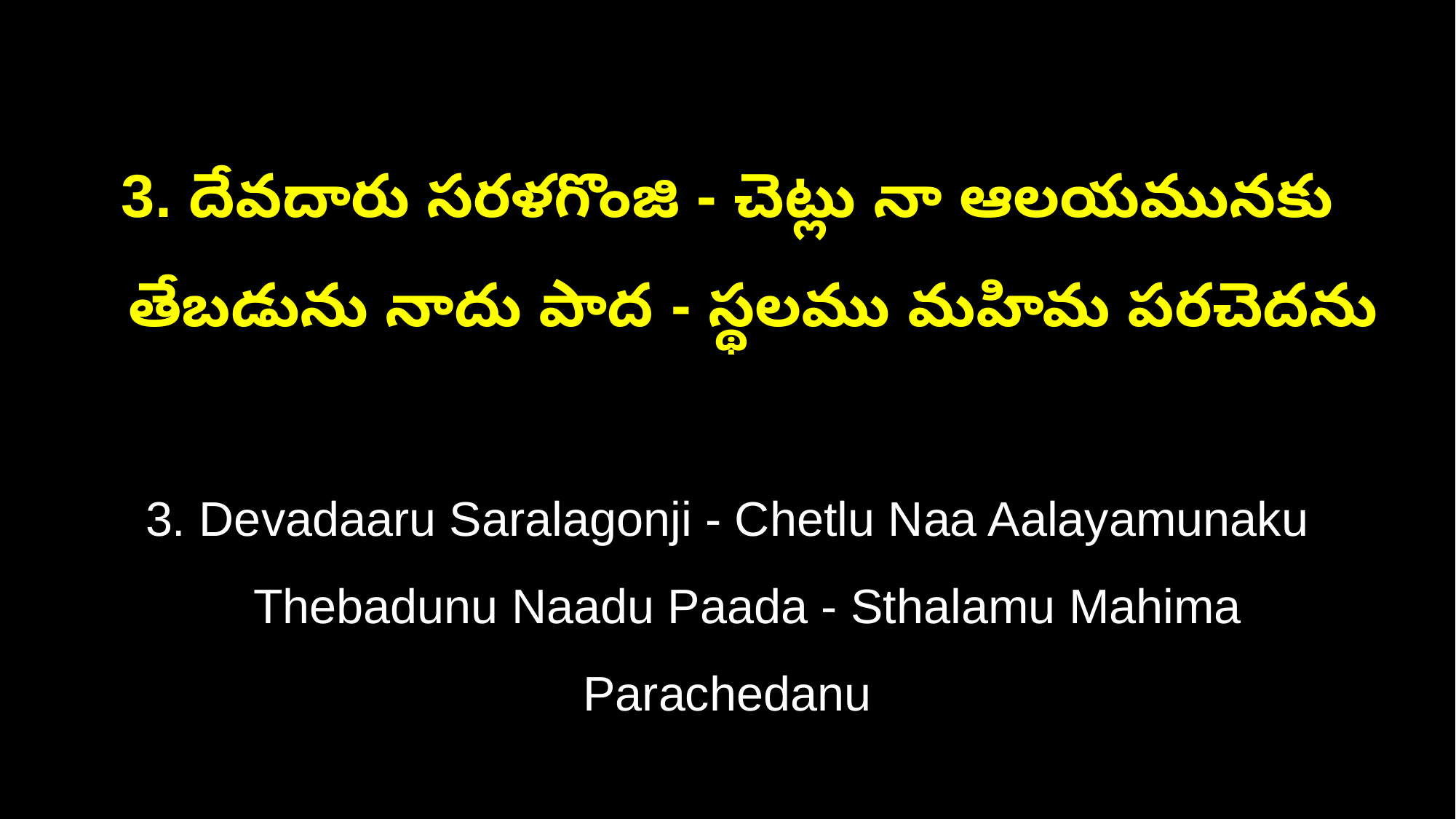

3. దేవదారు సరళగొంజి - చెట్లు నా ఆలయమునకు
   తేబడును నాదు పాద - స్థలము మహిమ పరచెదను
3. Devadaaru Saralagonji - Chetlu Naa Aalayamunaku
   Thebadunu Naadu Paada - Sthalamu Mahima Parachedanu